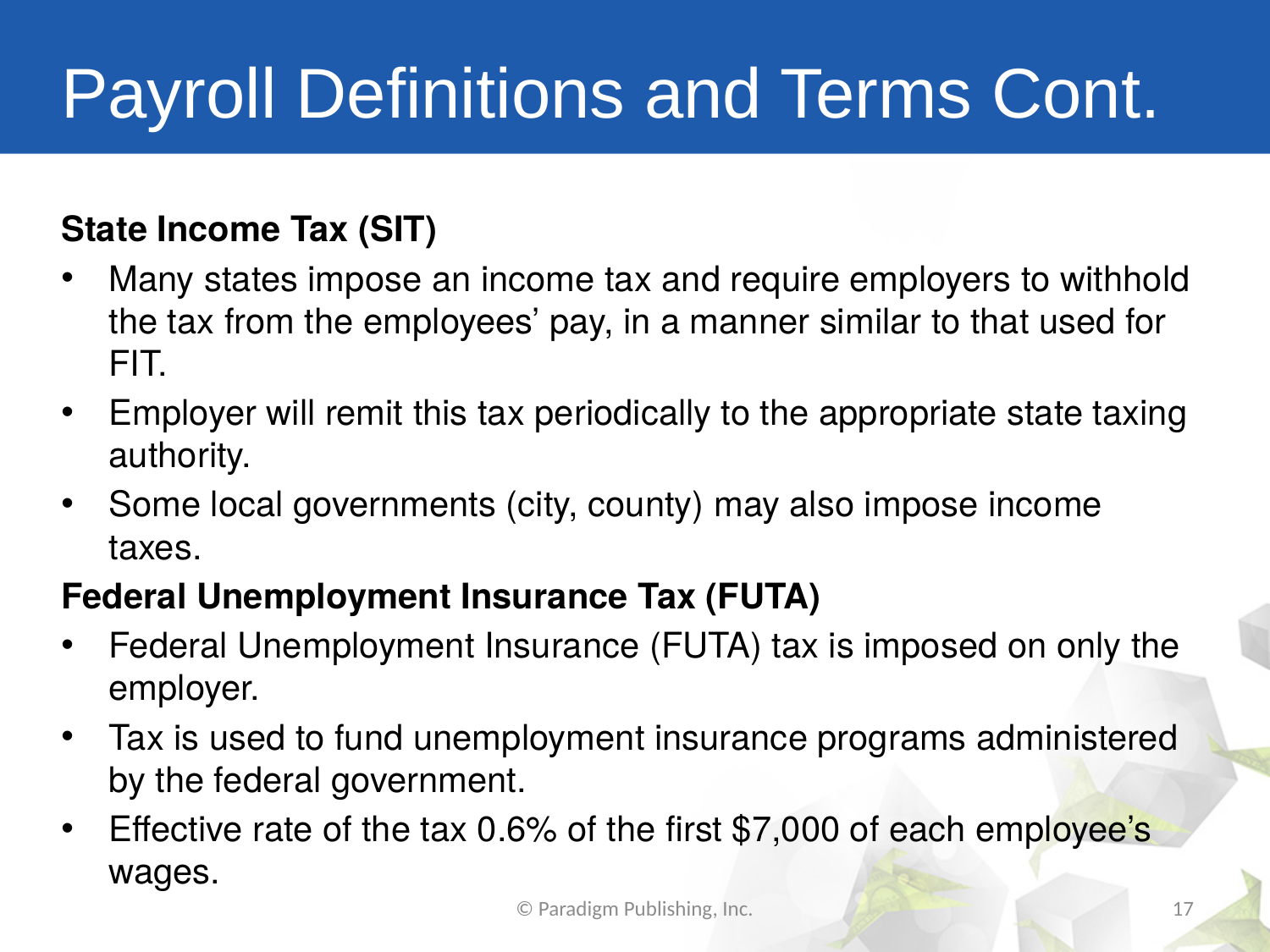

# Payroll Definitions and Terms Cont.
State Income Tax (SIT)
Many states impose an income tax and require employers to withhold the tax from the employees’ pay, in a manner similar to that used for FIT.
Employer will remit this tax periodically to the appropriate state taxing authority.
Some local governments (city, county) may also impose income taxes.
Federal Unemployment Insurance Tax (FUTA)
Federal Unemployment Insurance (FUTA) tax is imposed on only the employer.
Tax is used to fund unemployment insurance programs administered by the federal government.
Effective rate of the tax 0.6% of the first $7,000 of each employee’s wages.
© Paradigm Publishing, Inc.
17